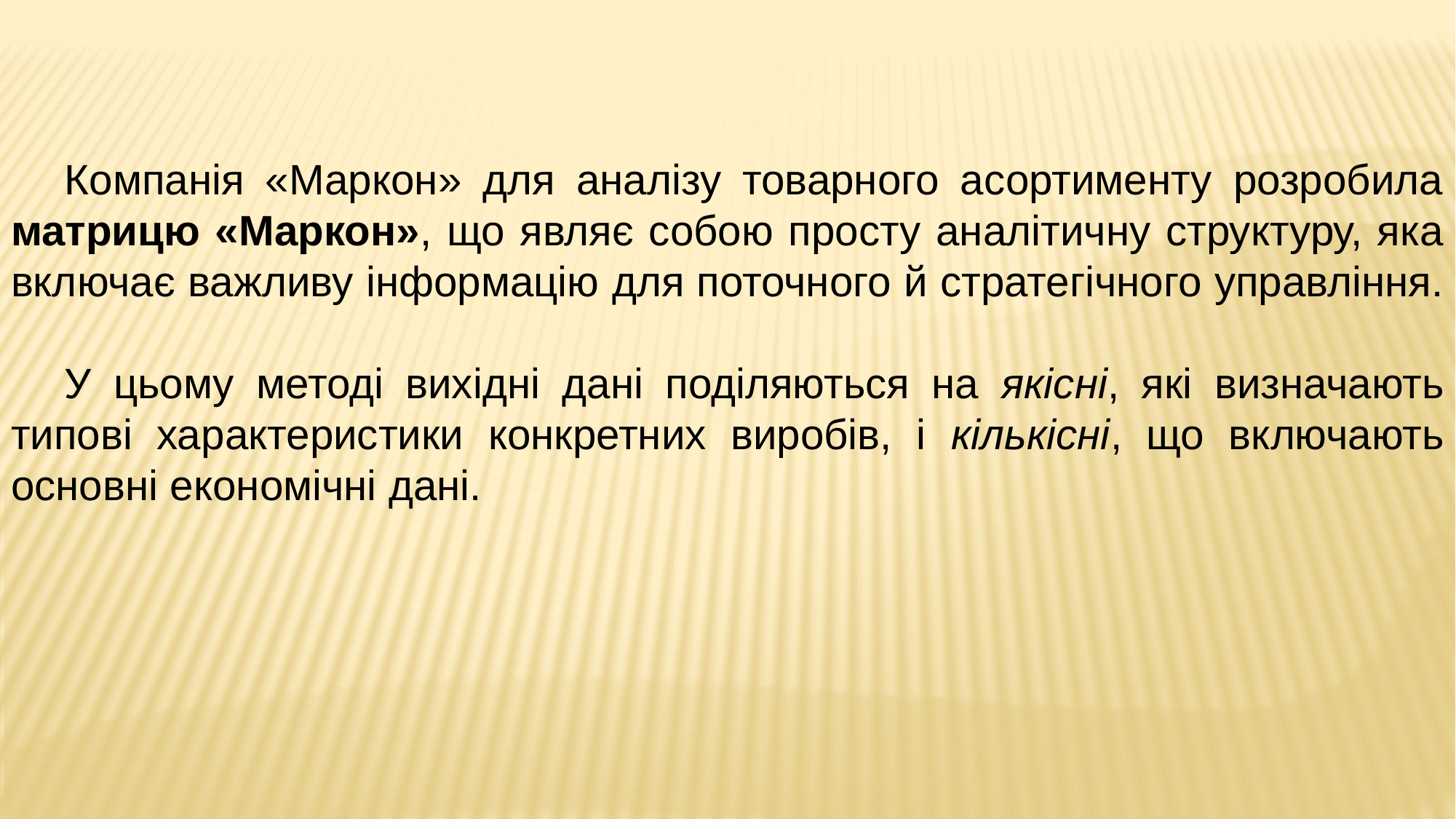

Компанія «Маркон» для аналізу товарного асортименту розробила матрицю «Маркон», що являє собою просту аналітичну структуру, яка включає важливу інформацію для поточного й стратегічного управління.

У цьому методі вихідні дані поділяються на якісні, які визначають типові характеристики конкретних виробів, і кількісні, що включають основні економічні дані.